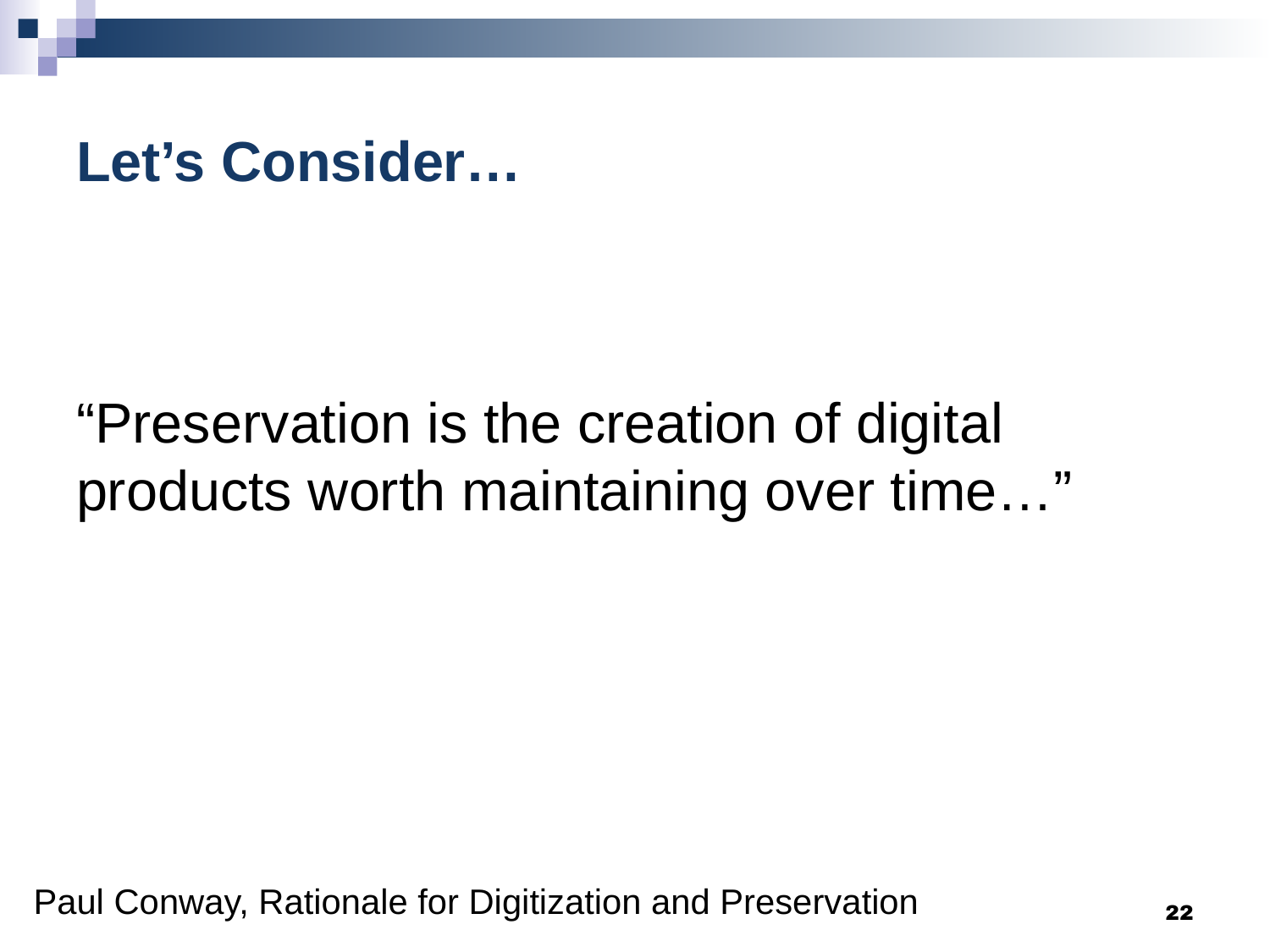

# Let’s Consider…

“Preservation is the creation of digital products worth maintaining over time…”
22
Paul Conway, Rationale for Digitization and Preservation